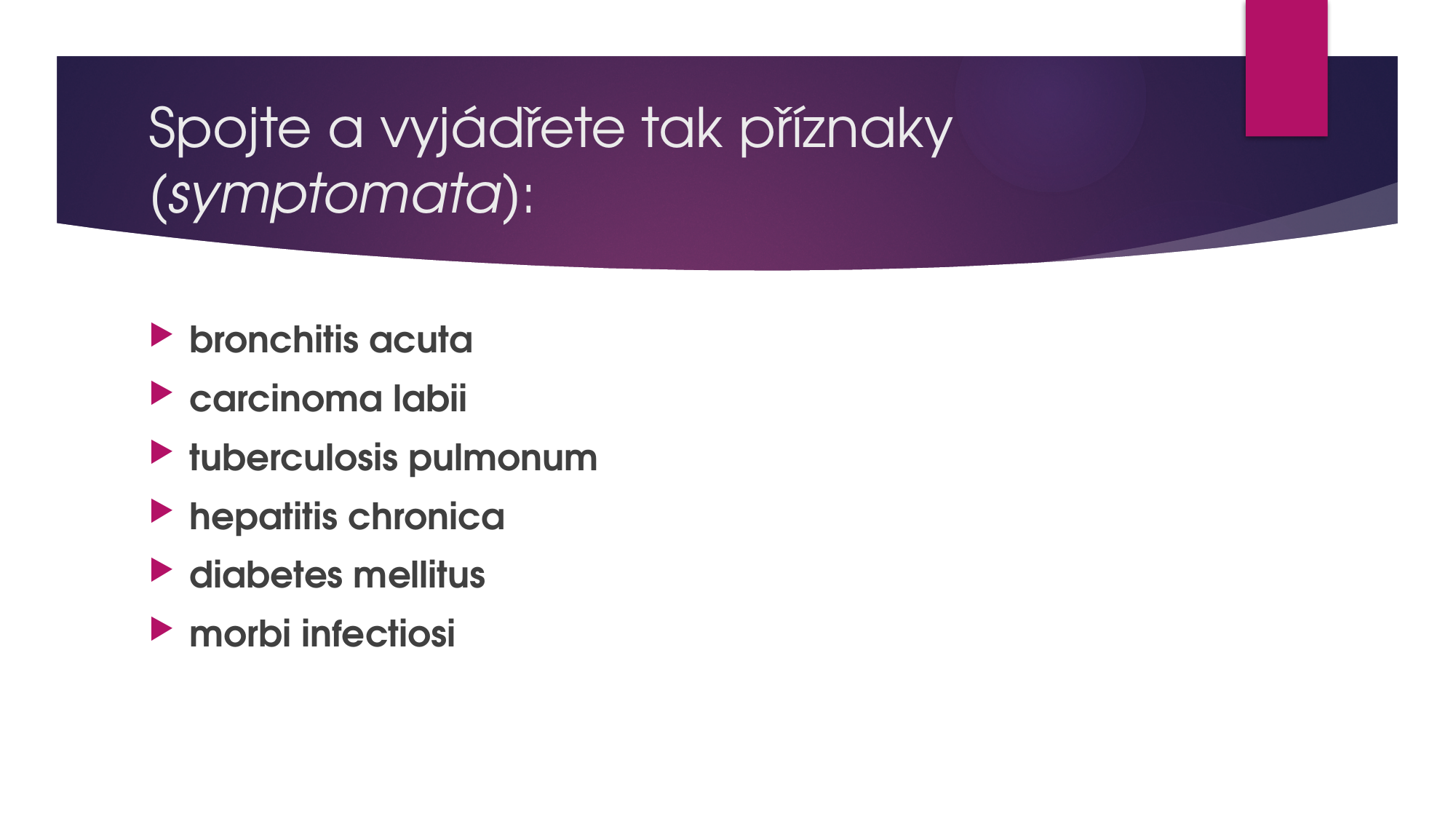

# Spojte a vyjádřete tak příznaky (symptomata):
bronchitis acuta
carcinoma labii
tuberculosis pulmonum
hepatitis chronica
diabetes mellitus
morbi infectiosi